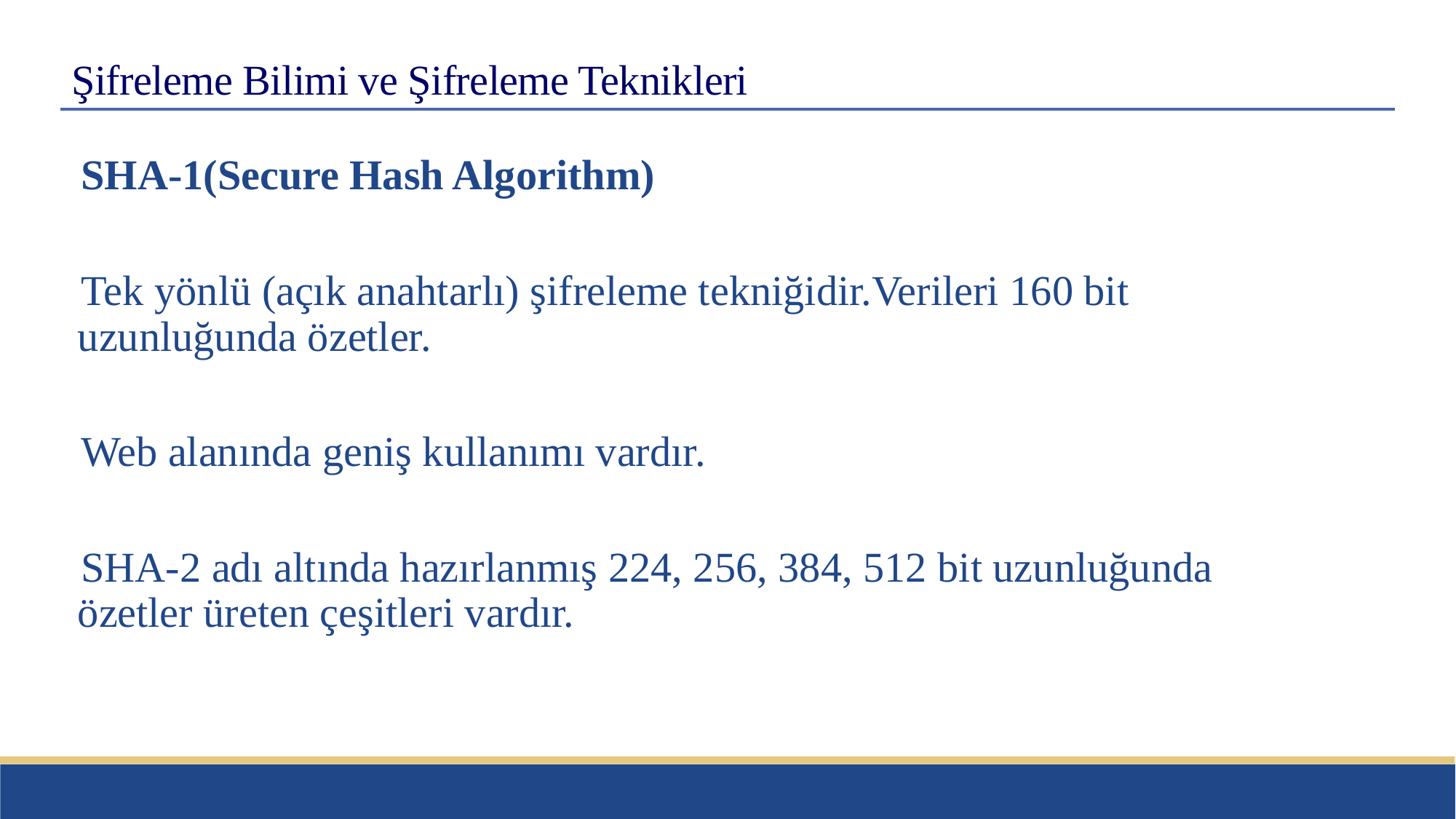

# Şifreleme Bilimi ve Şifreleme Teknikleri

SHA-1(Secure Hash Algorithm)

Tek yönlü (açık anahtarlı) şifreleme tekniğidir.Verileri 160 bit uzunluğunda özetler.

Web alanında geniş kullanımı vardır.

SHA-2 adı altında hazırlanmış 224, 256, 384, 512 bit uzunluğunda özetler üreten çeşitleri vardır.